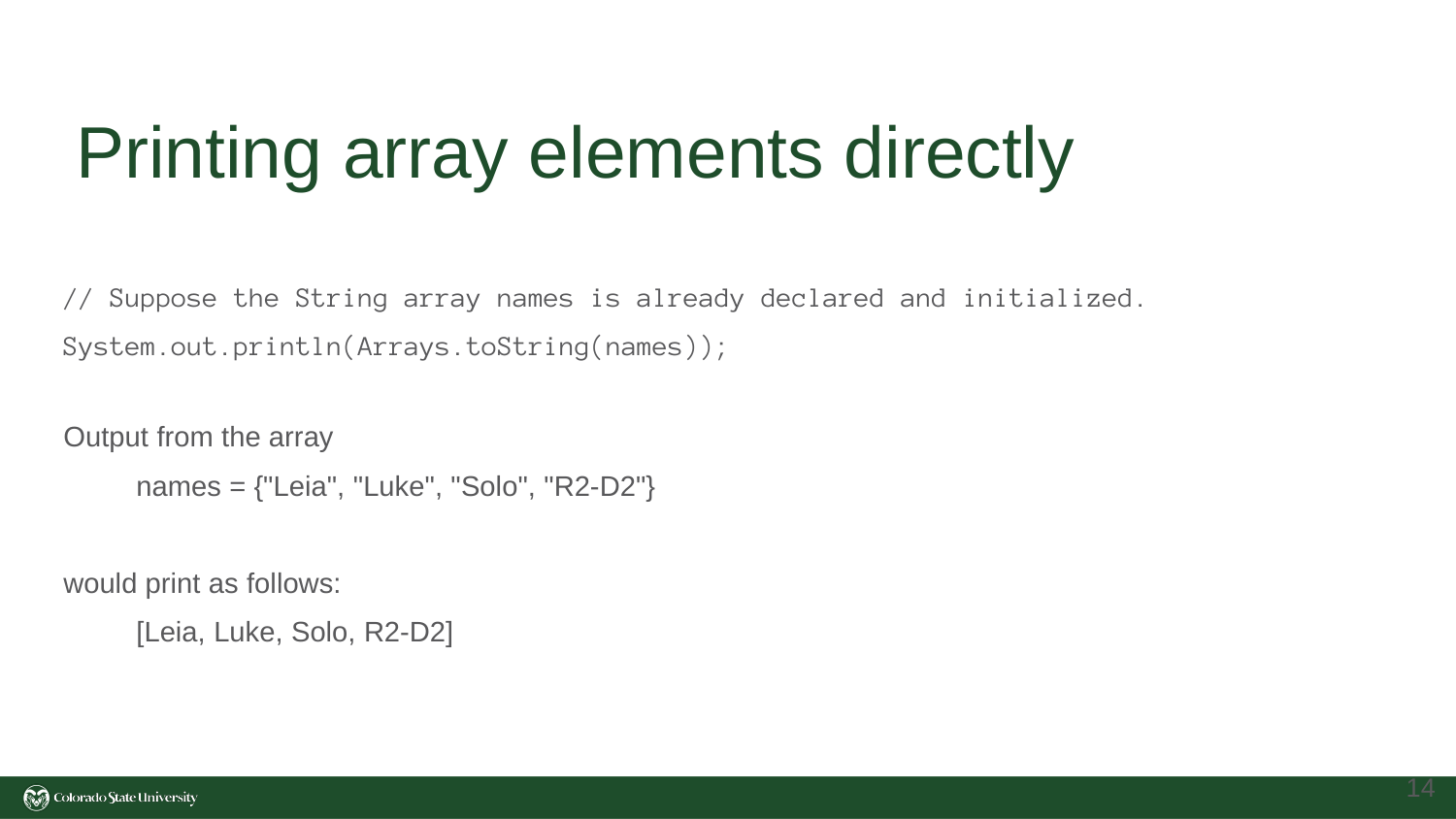

# Printing array elements directly
// Suppose the String array names is already declared and initialized.
System.out.println(Arrays.toString(names));

Output from the array
names = {"Leia", "Luke", "Solo", "R2-D2"}

would print as follows:
[Leia, Luke, Solo, R2-D2]
14